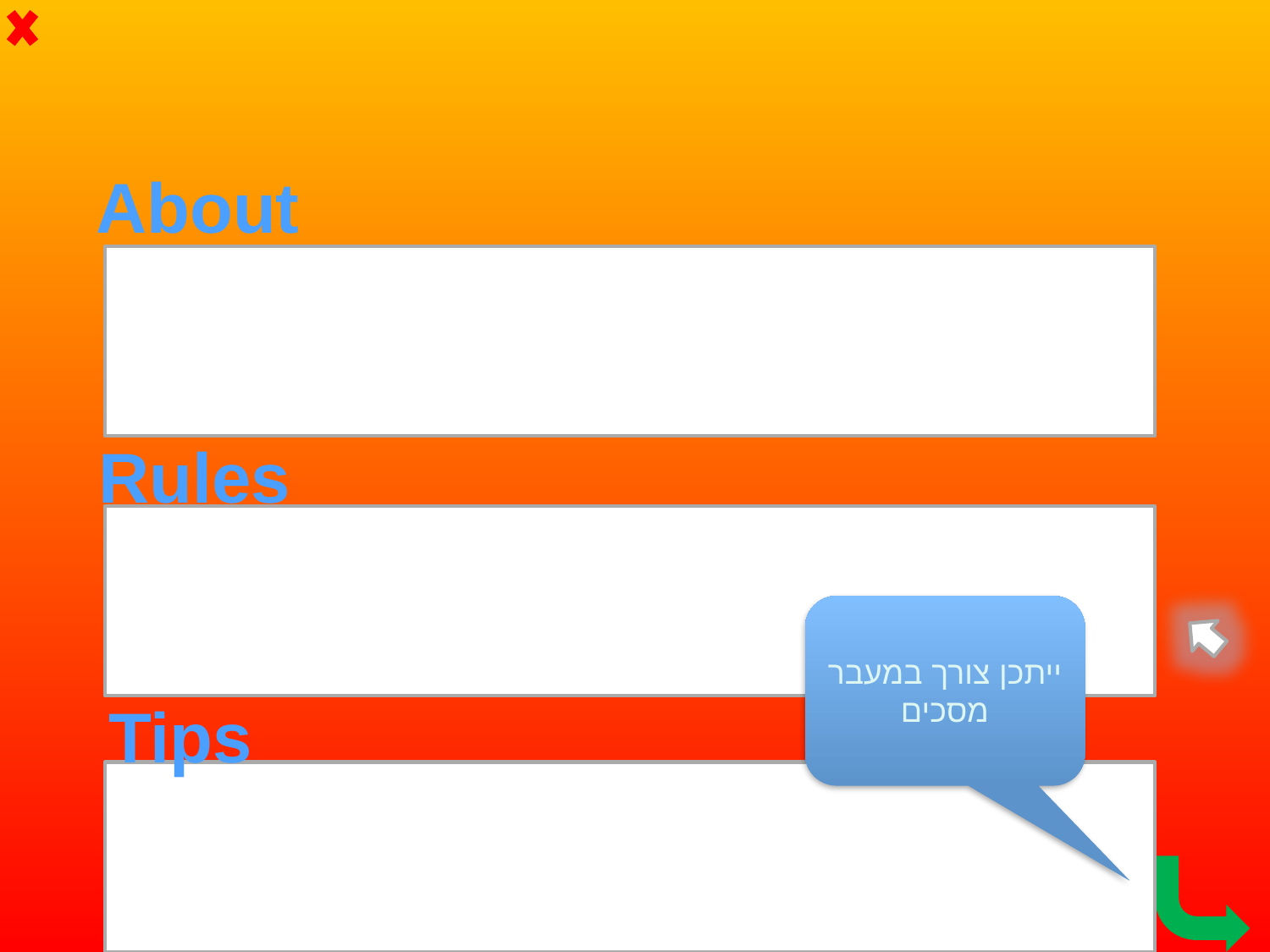

About

Rules

ייתכן צורך במעבר מסכים

Tips